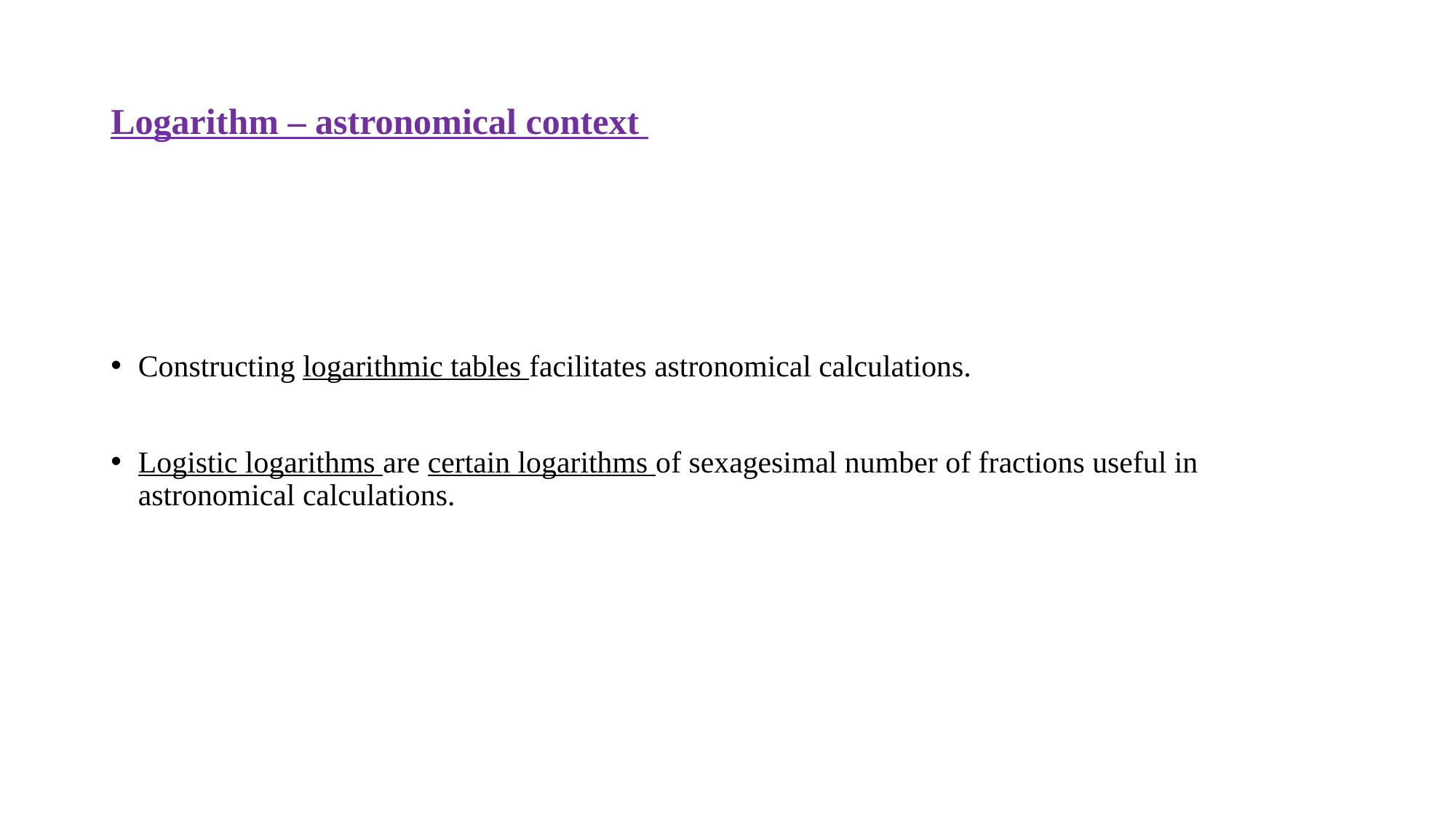

# Logarithm – astronomical context

Constructing logarithmic tables facilitates astronomical calculations.

Logistic logarithms are certain logarithms of sexagesimal number of fractions useful in astronomical calculations.